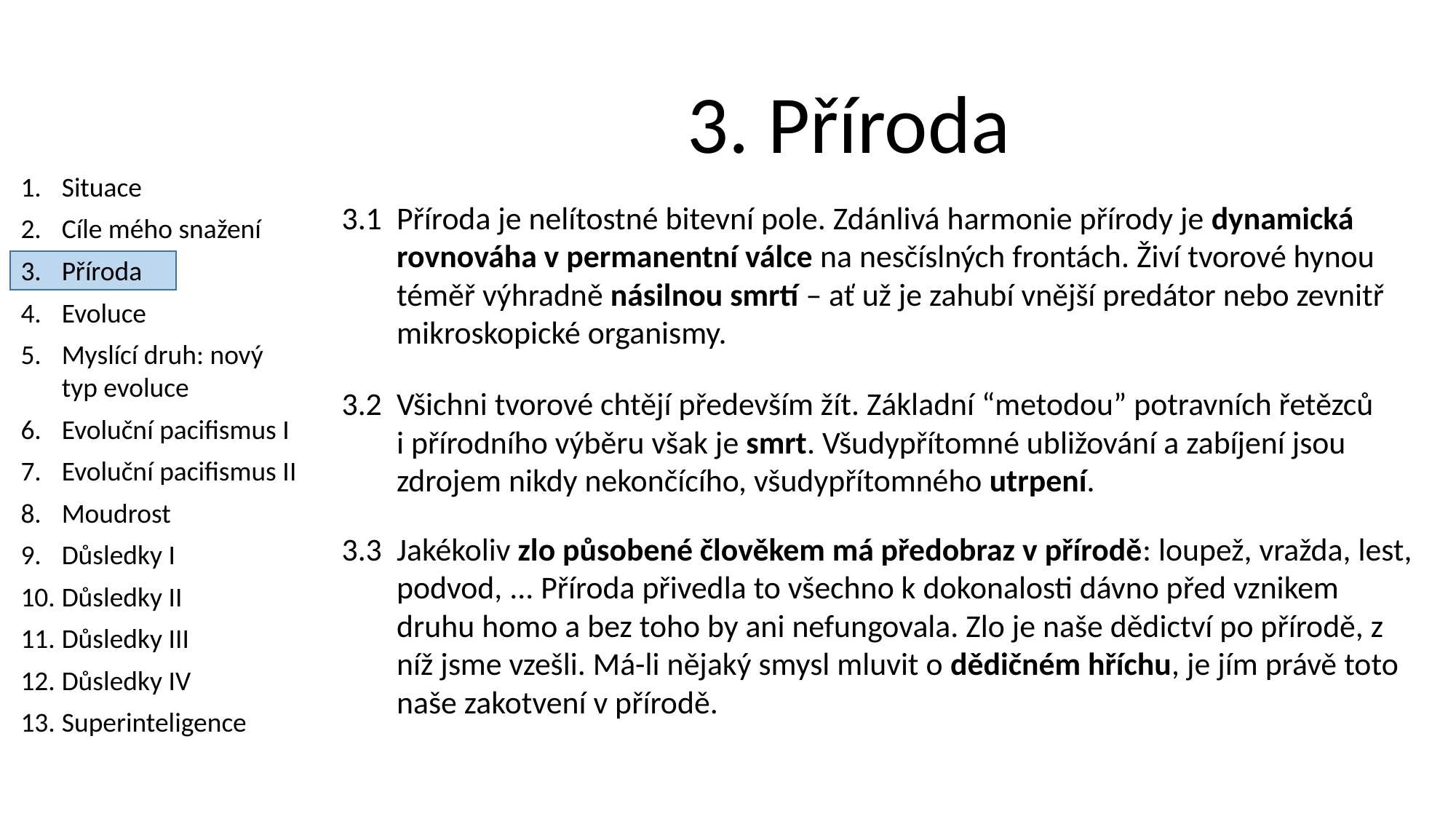

3. Příroda
Situace
Cíle mého snažení
Příroda
Evoluce
Myslící druh: nový typ evoluce
Evoluční pacifismus I
Evoluční pacifismus II
Moudrost
Důsledky I
Důsledky II
Důsledky III
Důsledky IV
Superinteligence

3.1	Příroda je nelítostné bitevní pole. Zdánlivá harmonie přírody je dynamická rovnováha v permanentní válce na nesčíslných frontách. Živí tvorové hynou téměř výhradně násilnou smrtí – ať už je zahubí vnější predátor nebo zevnitř mikroskopické organismy.

3.2	Všichni tvorové chtějí především žít. Základní “metodou” potravních řetězců i přírodního výběru však je smrt. Všudypřítomné ubližování a zabíjení jsou zdrojem nikdy nekončícího, všudypřítomného utrpení.
3.3	Jakékoliv zlo působené člověkem má předobraz v přírodě: loupež, vražda, lest, podvod, ... Příroda přivedla to všechno k dokonalosti dávno před vznikem druhu homo a bez toho by ani nefungovala. Zlo je naše dědictví po přírodě, z níž jsme vzešli. Má-li nějaký smysl mluvit o dědičném hříchu, je jím právě toto naše zakotvení v přírodě.